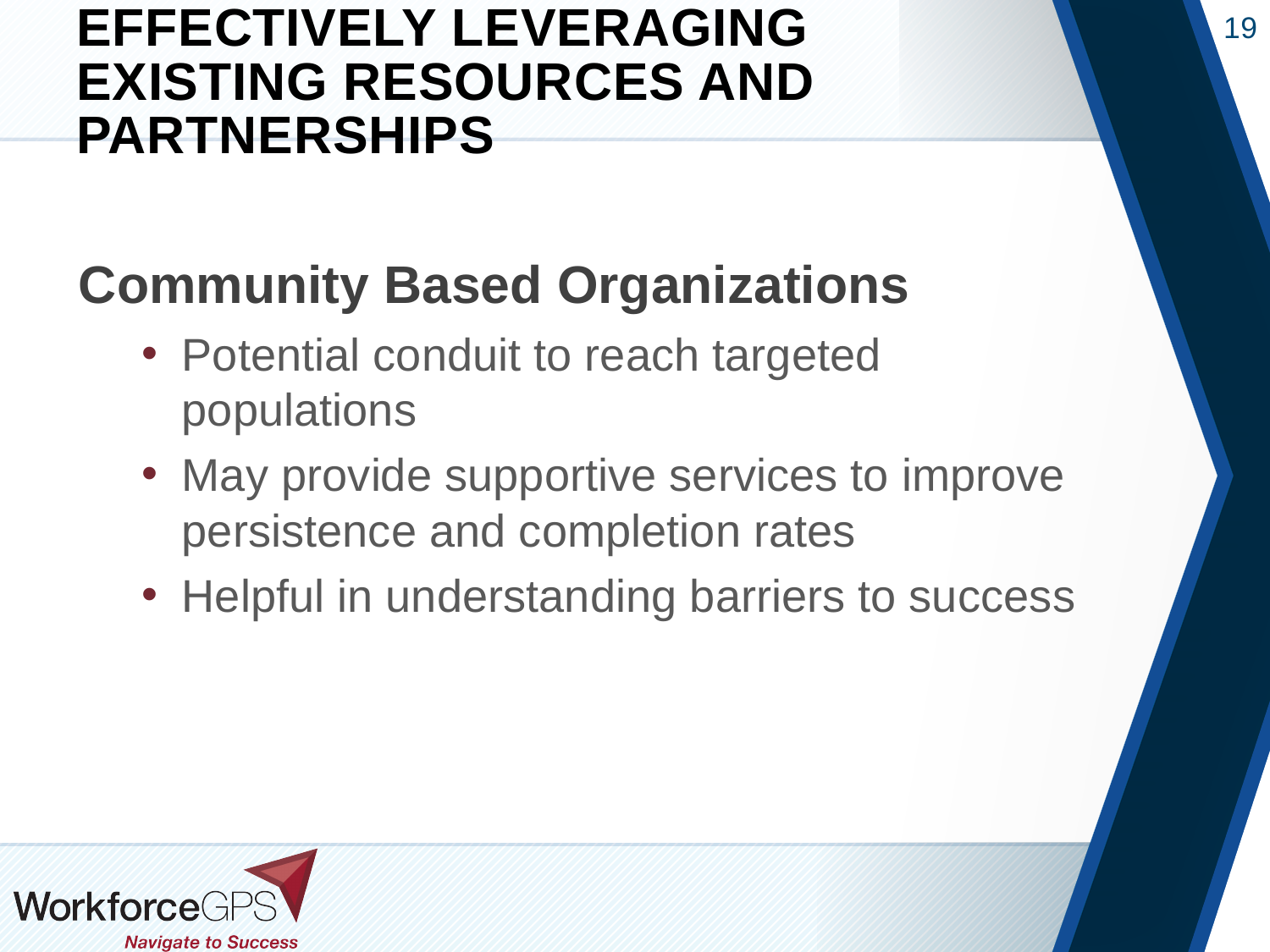

# effectively leveraging existing resources and partnerships
Community Based Organizations
Potential conduit to reach targeted populations
May provide supportive services to improve persistence and completion rates
Helpful in understanding barriers to success